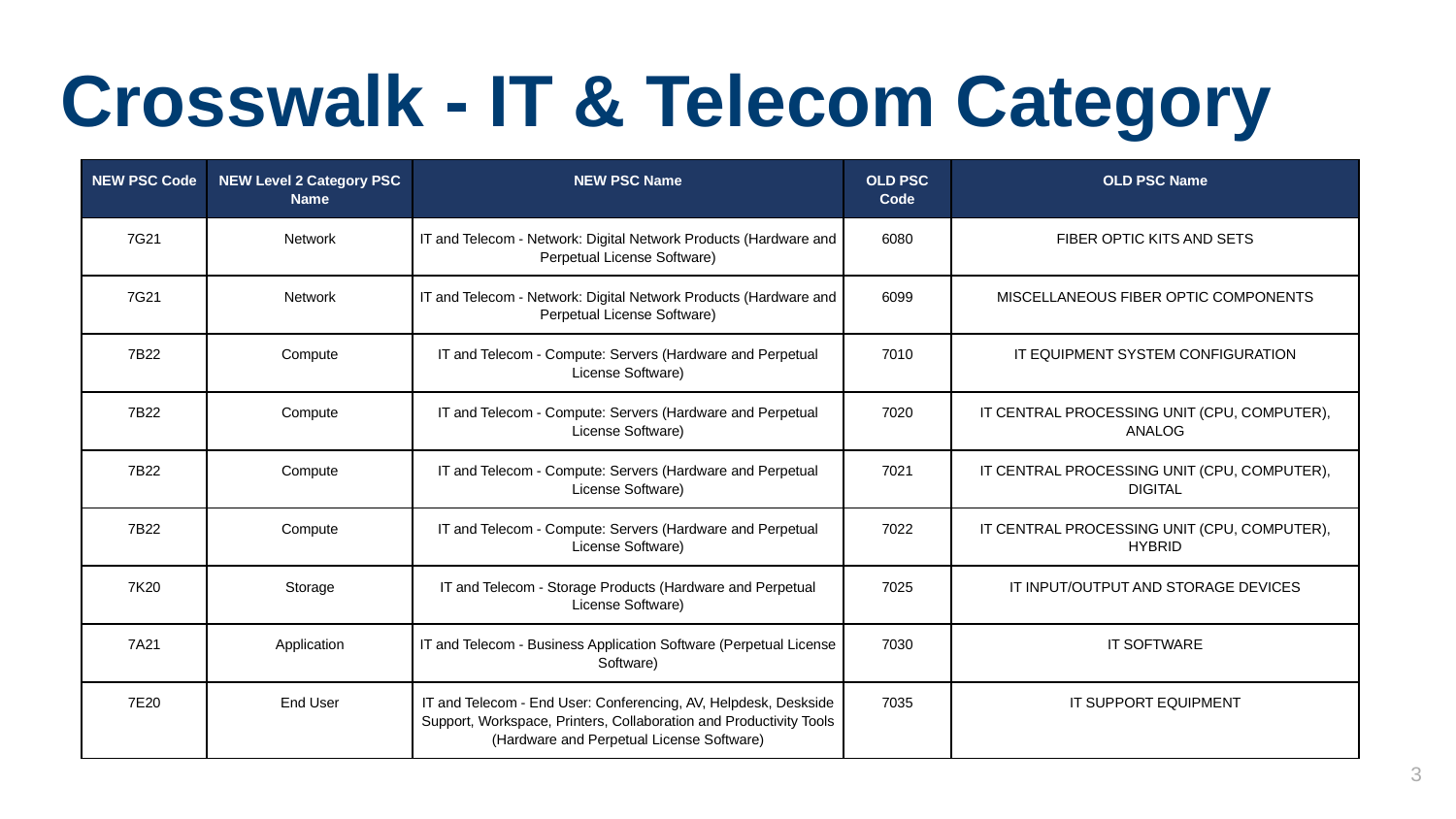

# Crosswalk - IT & Telecom Category
| NEW PSC Code | NEW Level 2 Category PSC Name | NEW PSC Name | OLD PSC Code | OLD PSC Name |
| --- | --- | --- | --- | --- |
| 7G21 | Network | IT and Telecom - Network: Digital Network Products (Hardware and Perpetual License Software) | 6080 | FIBER OPTIC KITS AND SETS |
| 7G21 | Network | IT and Telecom - Network: Digital Network Products (Hardware and Perpetual License Software) | 6099 | MISCELLANEOUS FIBER OPTIC COMPONENTS |
| 7B22 | Compute | IT and Telecom - Compute: Servers (Hardware and Perpetual License Software) | 7010 | IT EQUIPMENT SYSTEM CONFIGURATION |
| 7B22 | Compute | IT and Telecom - Compute: Servers (Hardware and Perpetual License Software) | 7020 | IT CENTRAL PROCESSING UNIT (CPU, COMPUTER), ANALOG |
| 7B22 | Compute | IT and Telecom - Compute: Servers (Hardware and Perpetual License Software) | 7021 | IT CENTRAL PROCESSING UNIT (CPU, COMPUTER), DIGITAL |
| 7B22 | Compute | IT and Telecom - Compute: Servers (Hardware and Perpetual License Software) | 7022 | IT CENTRAL PROCESSING UNIT (CPU, COMPUTER), HYBRID |
| 7K20 | Storage | IT and Telecom - Storage Products (Hardware and Perpetual License Software) | 7025 | IT INPUT/OUTPUT AND STORAGE DEVICES |
| 7A21 | Application | IT and Telecom - Business Application Software (Perpetual License Software) | 7030 | IT SOFTWARE |
| 7E20 | End User | IT and Telecom - End User: Conferencing, AV, Helpdesk, Deskside Support, Workspace, Printers, Collaboration and Productivity Tools (Hardware and Perpetual License Software) | 7035 | IT SUPPORT EQUIPMENT |
3